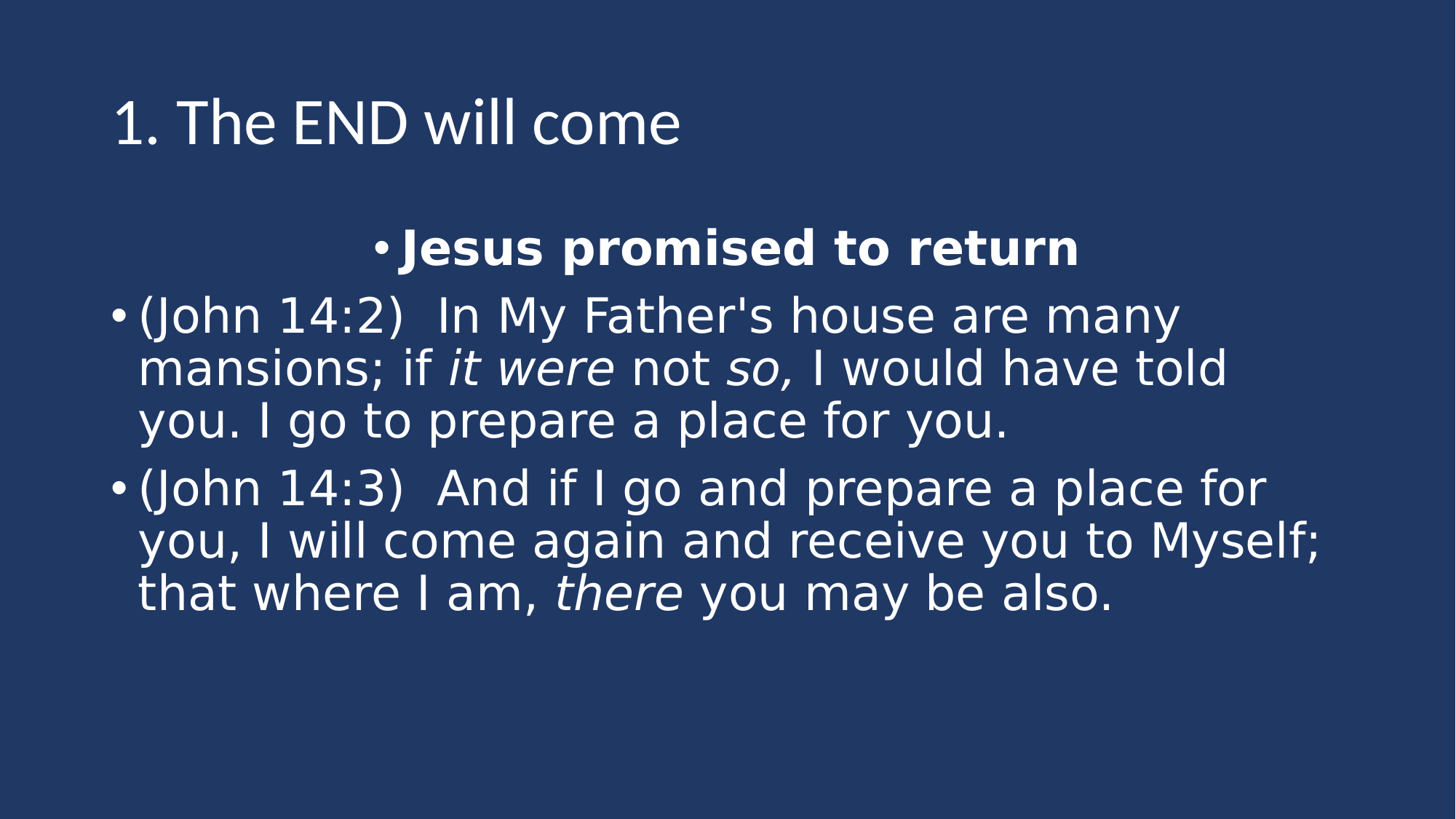

# 1. The END will come
Jesus promised to return
(John 14:2)  In My Father's house are many mansions; if it were not so, I would have told you. I go to prepare a place for you.
(John 14:3)  And if I go and prepare a place for you, I will come again and receive you to Myself; that where I am, there you may be also.